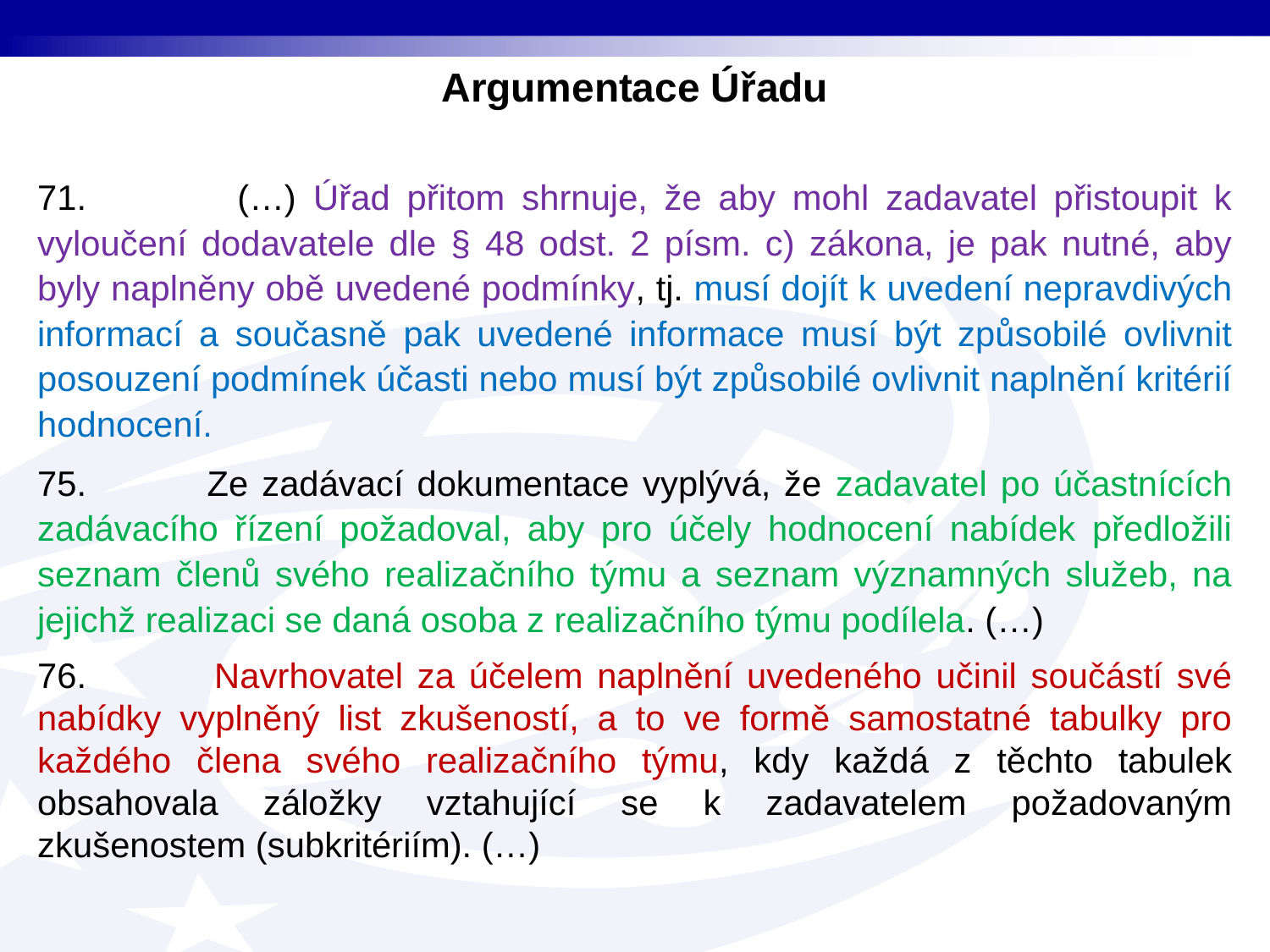

Argumentace Úřadu
71.         (…) Úřad přitom shrnuje, že aby mohl zadavatel přistoupit k vyloučení dodavatele dle § 48 odst. 2 písm. c) zákona, je pak nutné, aby byly naplněny obě uvedené podmínky, tj. musí dojít k uvedení nepravdivých informací a současně pak uvedené informace musí být způsobilé ovlivnit posouzení podmínek účasti nebo musí být způsobilé ovlivnit naplnění kritérií hodnocení.
75.         Ze zadávací dokumentace vyplývá, že zadavatel po účastnících zadávacího řízení požadoval, aby pro účely hodnocení nabídek předložili seznam členů svého realizačního týmu a seznam významných služeb, na jejichž realizaci se daná osoba z realizačního týmu podílela. (…)
76.         Navrhovatel za účelem naplnění uvedeného učinil součástí své nabídky vyplněný list zkušeností, a to ve formě samostatné tabulky pro každého člena svého realizačního týmu, kdy každá z těchto tabulek obsahovala záložky vztahující se k zadavatelem požadovaným zkušenostem (subkritériím). (…)